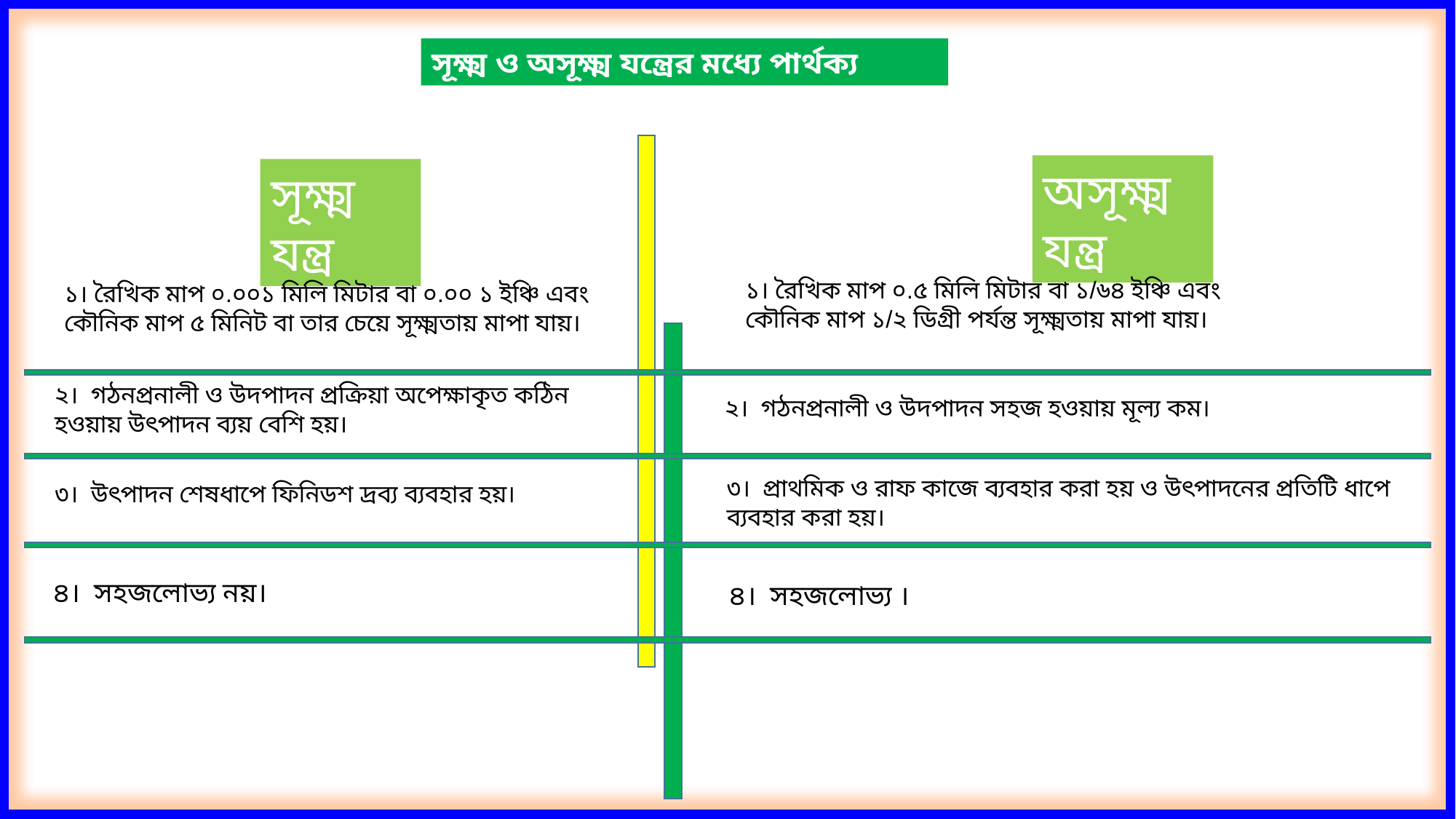

সূক্ষ্ম ও অসূক্ষ্ম যন্ত্রের মধ্যে পার্থক্য

অসূক্ষ্ম যন্ত্র
সূক্ষ্ম যন্ত্র
১। রৈখিক মাপ ০.৫ মিলি মিটার বা ১/৬৪ ইঞ্চি এবং কৌনিক মাপ ১/২ ডিগ্রী পর্যন্ত সূক্ষ্মতায় মাপা যায়।
১। রৈখিক মাপ ০.০০১ মিলি মিটার বা ০.০০ ১ ইঞ্চি এবং কৌনিক মাপ ৫ মিনিট বা তার চেয়ে সূক্ষ্মতায় মাপা যায়।

২।  গঠনপ্রনালী ও উদপাদন প্রক্রিয়া অপেক্ষাকৃত কঠিন হওয়ায় উৎপাদন ব্যয় বেশি হয়।
২।  গঠনপ্রনালী ও উদপাদন সহজ হওয়ায় মূল্য কম।

৩।  প্রাথমিক ও রাফ কাজে ব্যবহার করা হয় ও উৎপাদনের প্রতিটি ধাপে ব্যবহার করা হয়।
৩।  উৎপাদন শেষধাপে ফিনিডশ দ্রব্য ব্যবহার হয়।

৪।  সহজলোভ্য নয়।
৪।  সহজলোভ্য ।